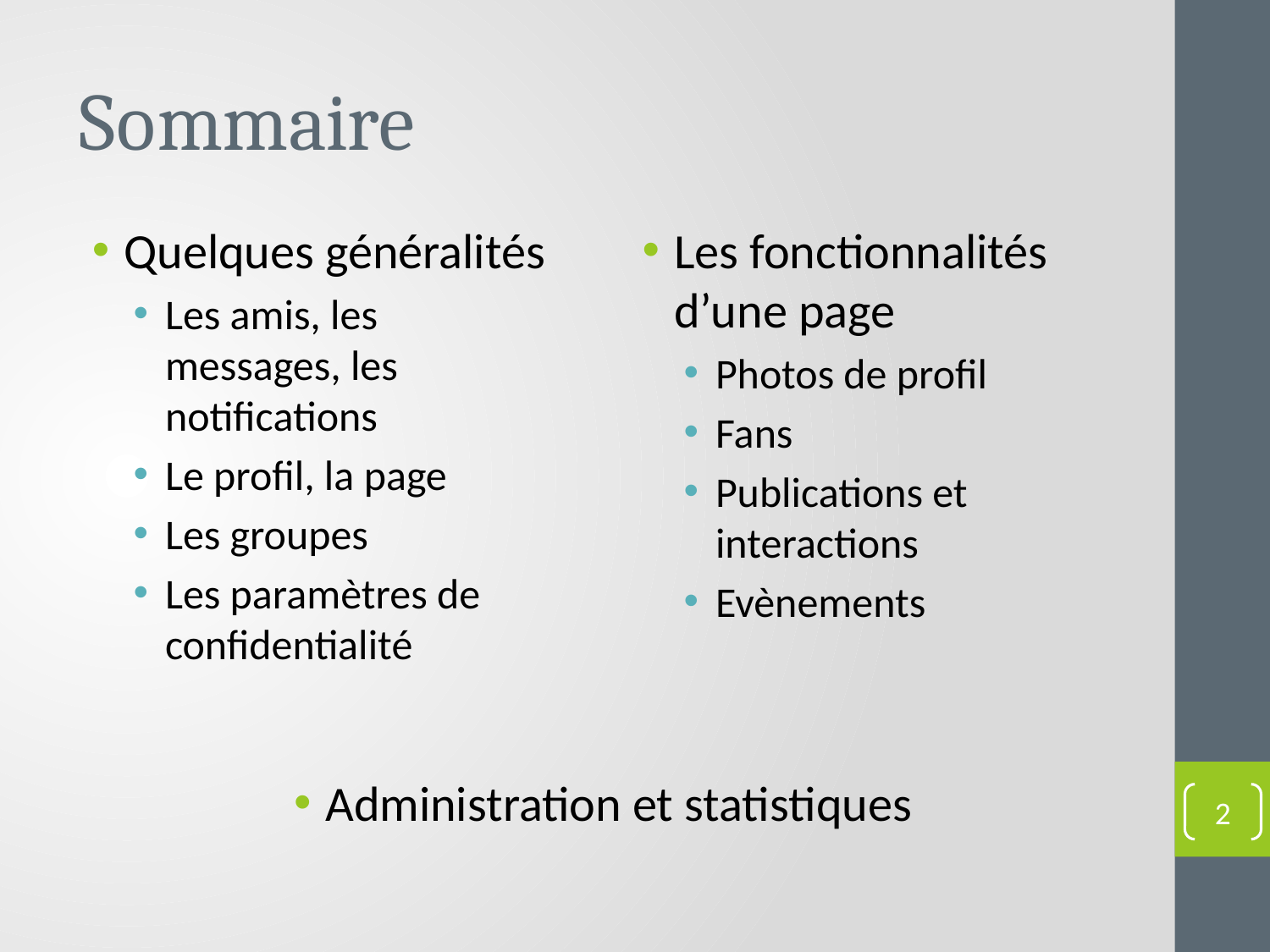

# Sommaire
Quelques généralités
Les amis, les messages, les notifications
Le profil, la page
Les groupes
Les paramètres de confidentialité
Les fonctionnalités d’une page
Photos de profil
Fans
Publications et interactions
Evènements

Administration et statistiques
2